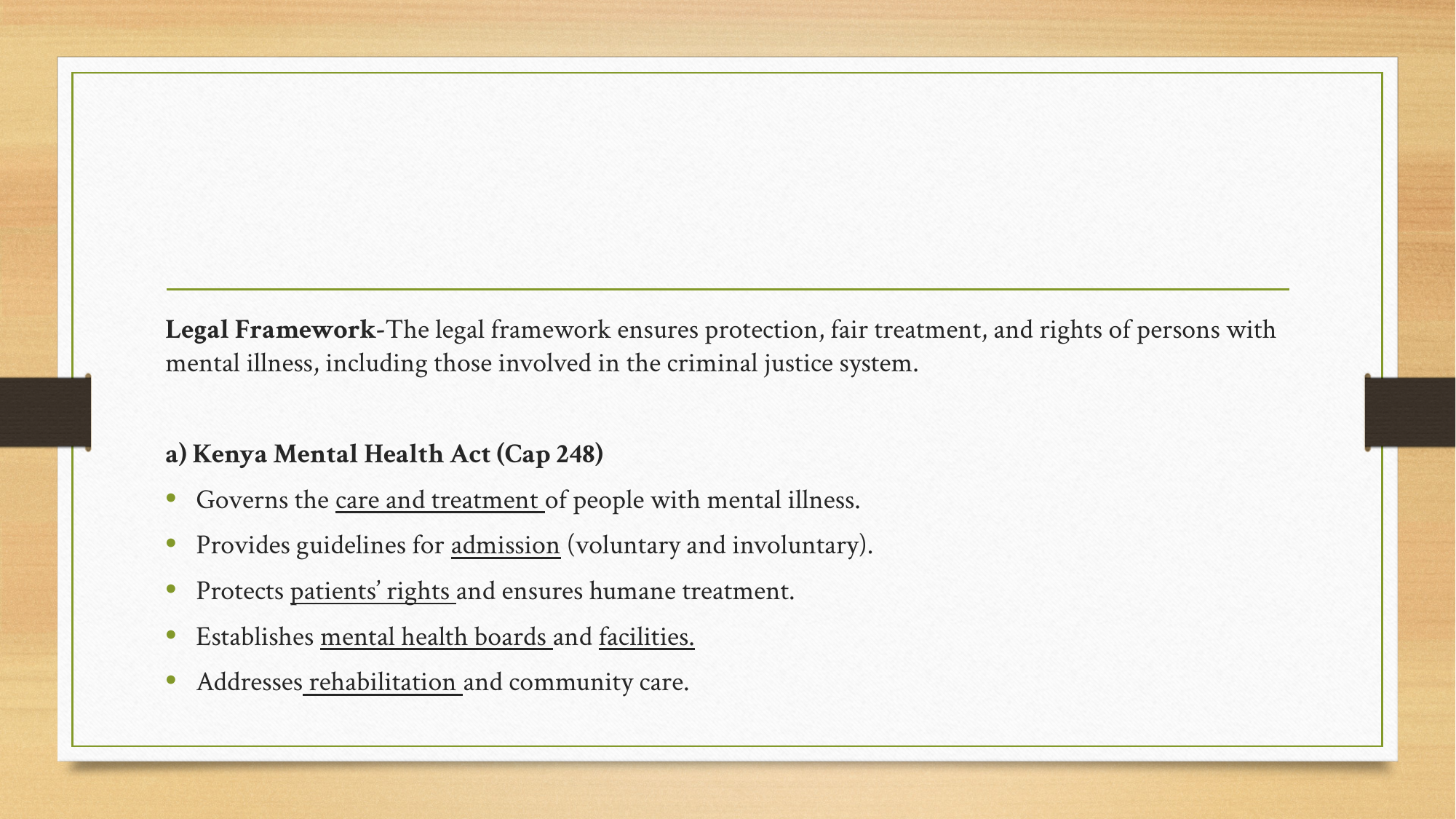

#
Legal Framework-The legal framework ensures protection, fair treatment, and rights of persons with mental illness, including those involved in the criminal justice system.

a) Kenya Mental Health Act (Cap 248)
Governs the care and treatment of people with mental illness.
Provides guidelines for admission (voluntary and involuntary).
Protects patients’ rights and ensures humane treatment.
Establishes mental health boards and facilities.
Addresses rehabilitation and community care.